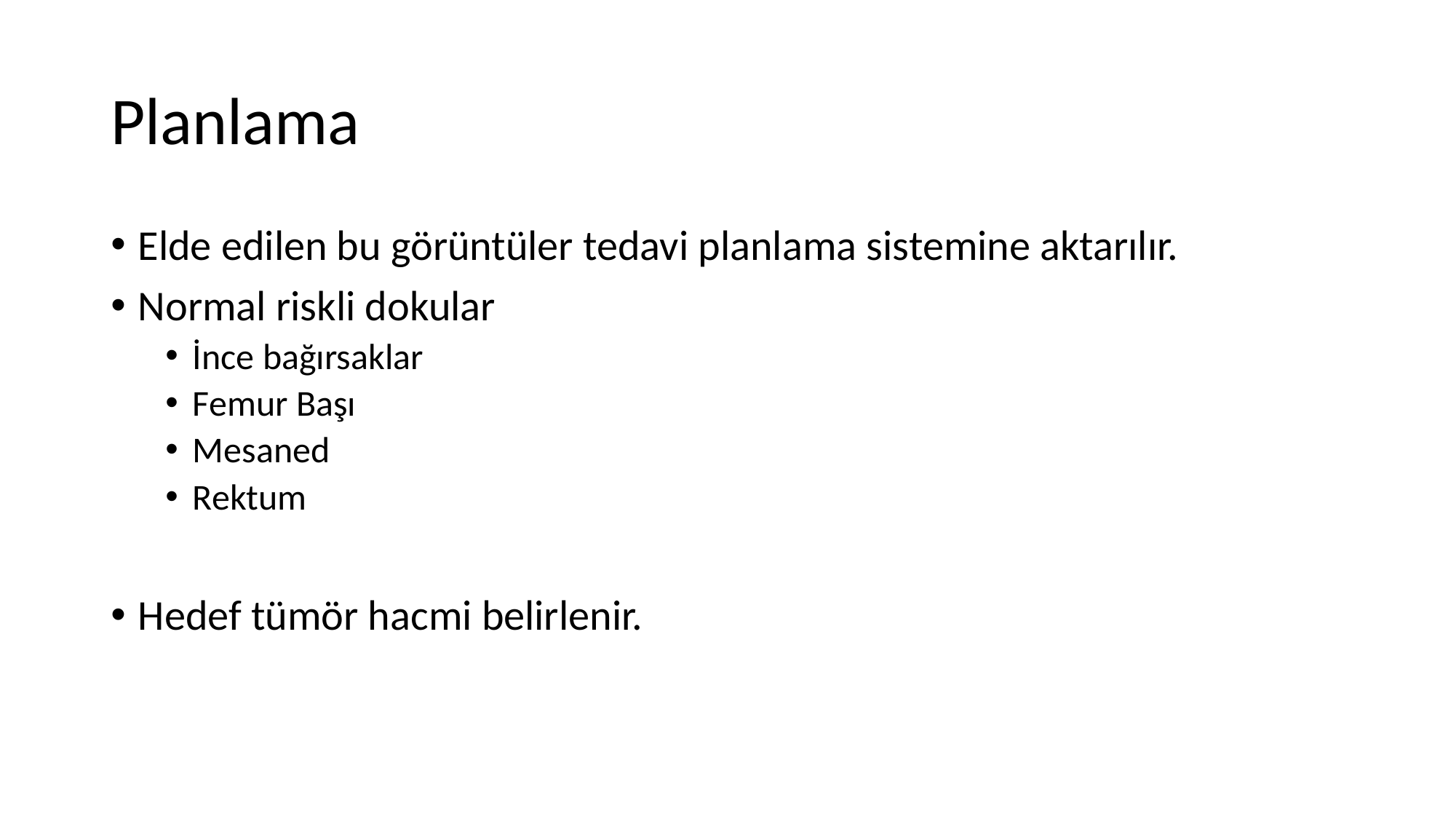

# Planlama
Elde edilen bu görüntüler tedavi planlama sistemine aktarılır.
Normal riskli dokular
İnce bağırsaklar
Femur Başı
Mesaned
Rektum

Hedef tümör hacmi belirlenir.